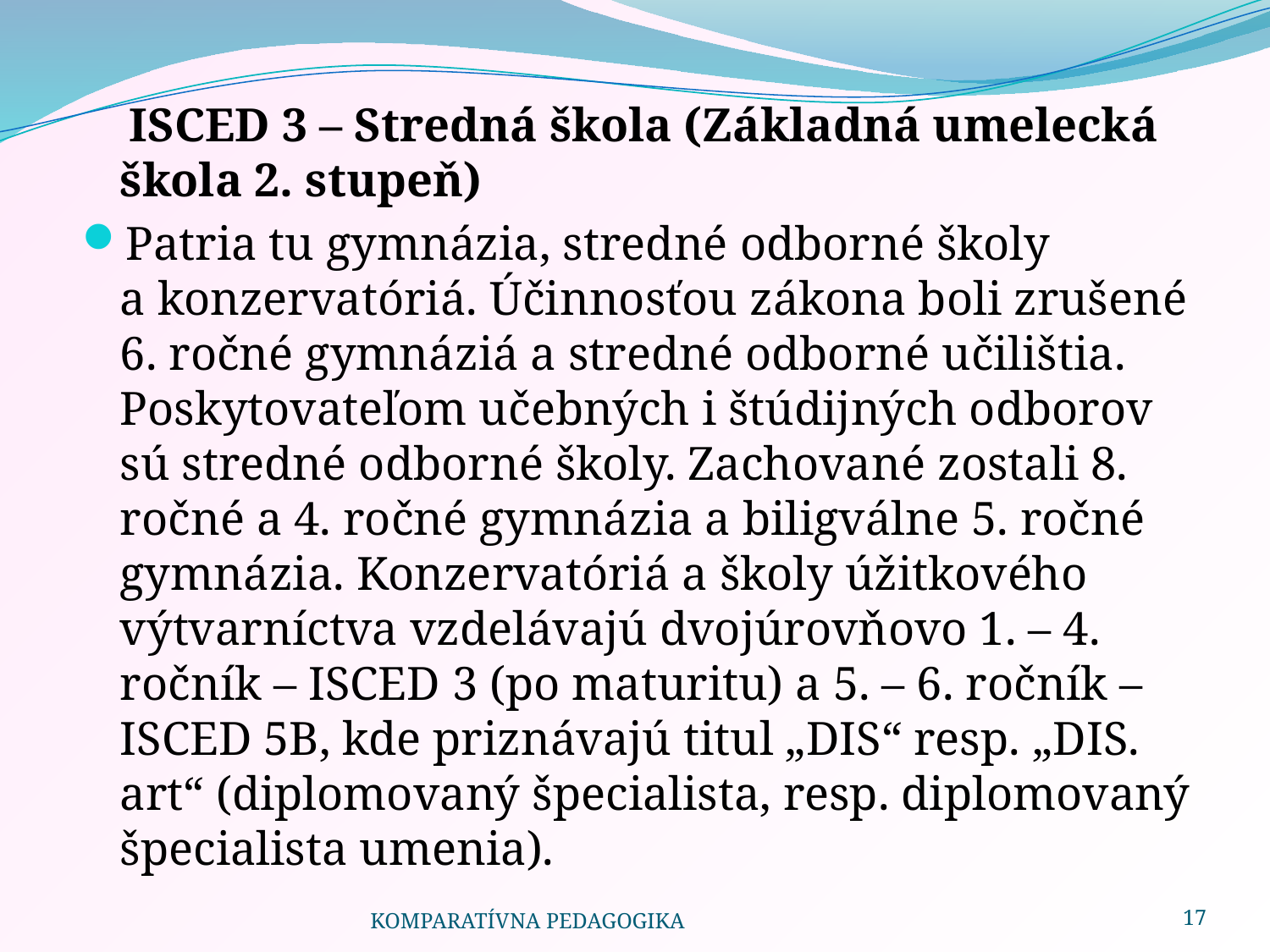

ISCED 3 – Stredná škola (Základná umelecká škola 2. stupeň)
Patria tu gymnázia, stredné odborné školy a konzervatóriá. Účinnosťou zákona boli zrušené 6. ročné gymnáziá a stredné odborné učilištia. Poskytovateľom učebných i štúdijných odborov sú stredné odborné školy. Zachované zostali 8. ročné a 4. ročné gymnázia a biligválne 5. ročné gymnázia. Konzervatóriá a školy úžitkového výtvarníctva vzdelávajú dvojúrovňovo 1. – 4. ročník – ISCED 3 (po maturitu) a 5. – 6. ročník – ISCED 5B, kde priznávajú titul „DIS“ resp. „DIS. art“ (diplomovaný špecialista, resp. diplomovaný špecialista umenia).

KOMPARATÍVNA PEDAGOGIKA
17